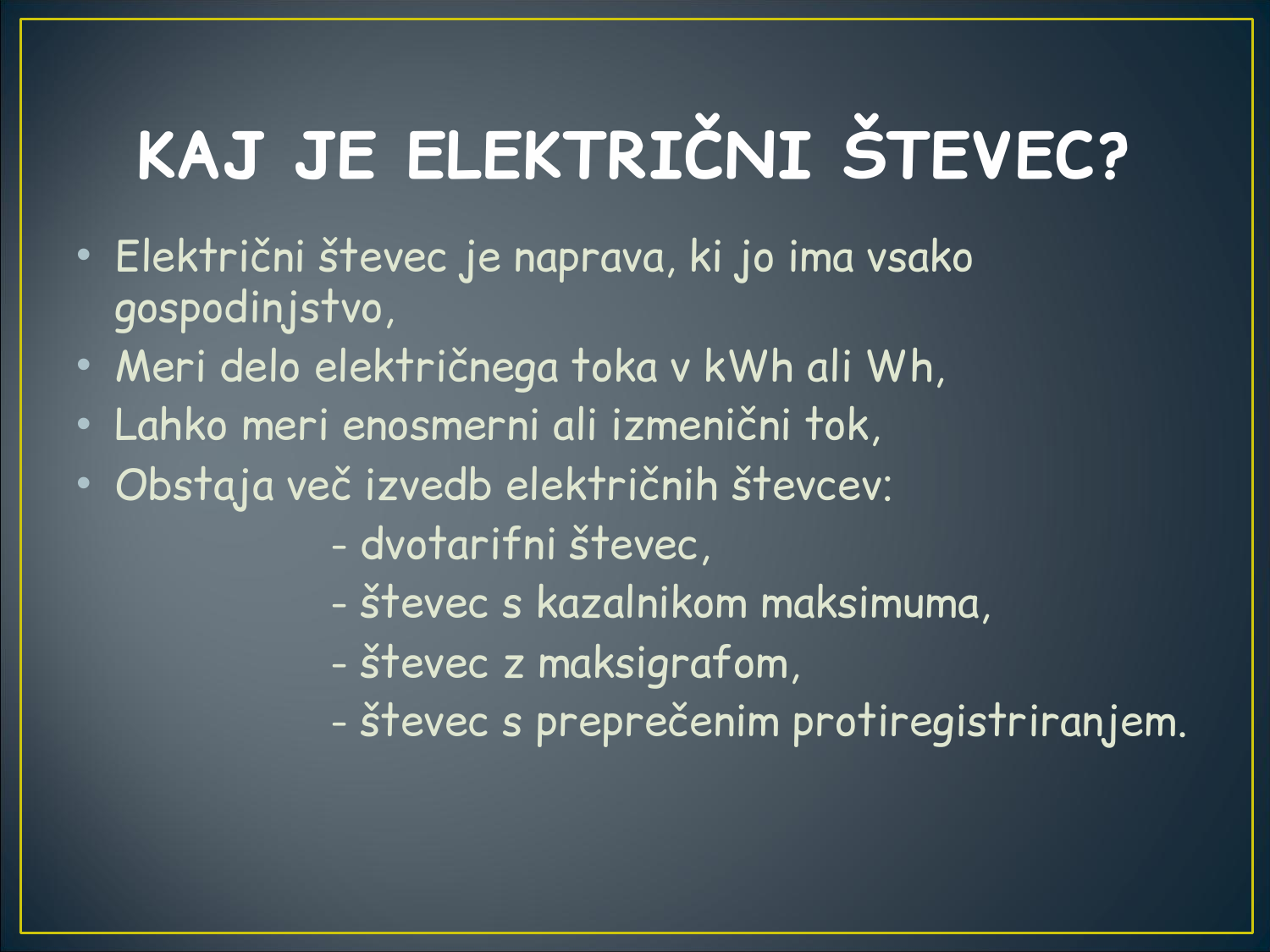

# KAJ JE ELEKTRIČNI ŠTEVEC?
Električni števec je naprava, ki jo ima vsako gospodinjstvo,
Meri delo električnega toka v kWh ali Wh,
Lahko meri enosmerni ali izmenični tok,
Obstaja več izvedb električnih števcev:
                    - dvotarifni števec,
                    - števec s kazalnikom maksimuma,
                    - števec z maksigrafom,
                    - števec s preprečenim protiregistriranjem.